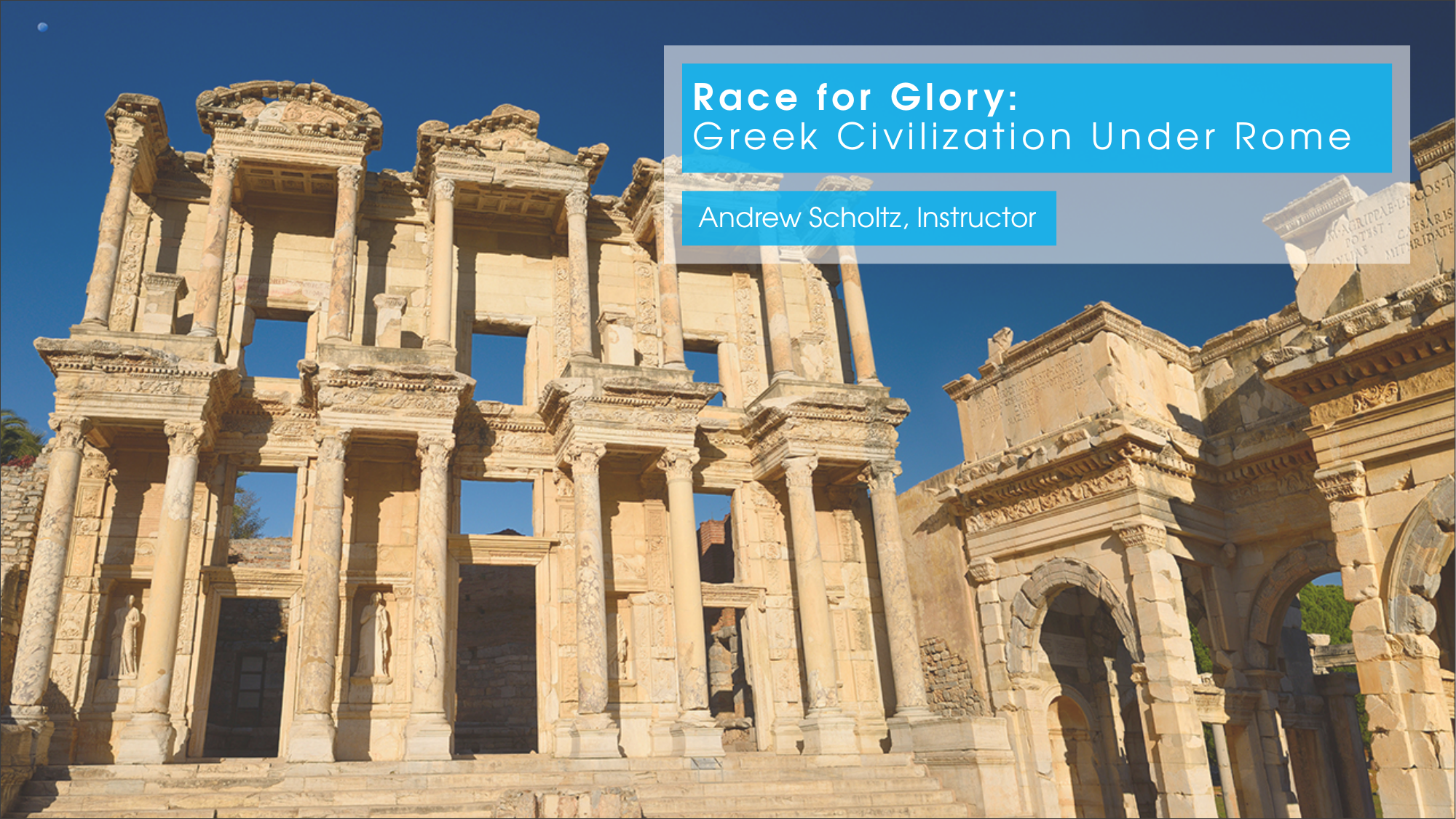

Race for Glory:
Greek Civilization Under Rome
Andrew Scholtz, Instructor